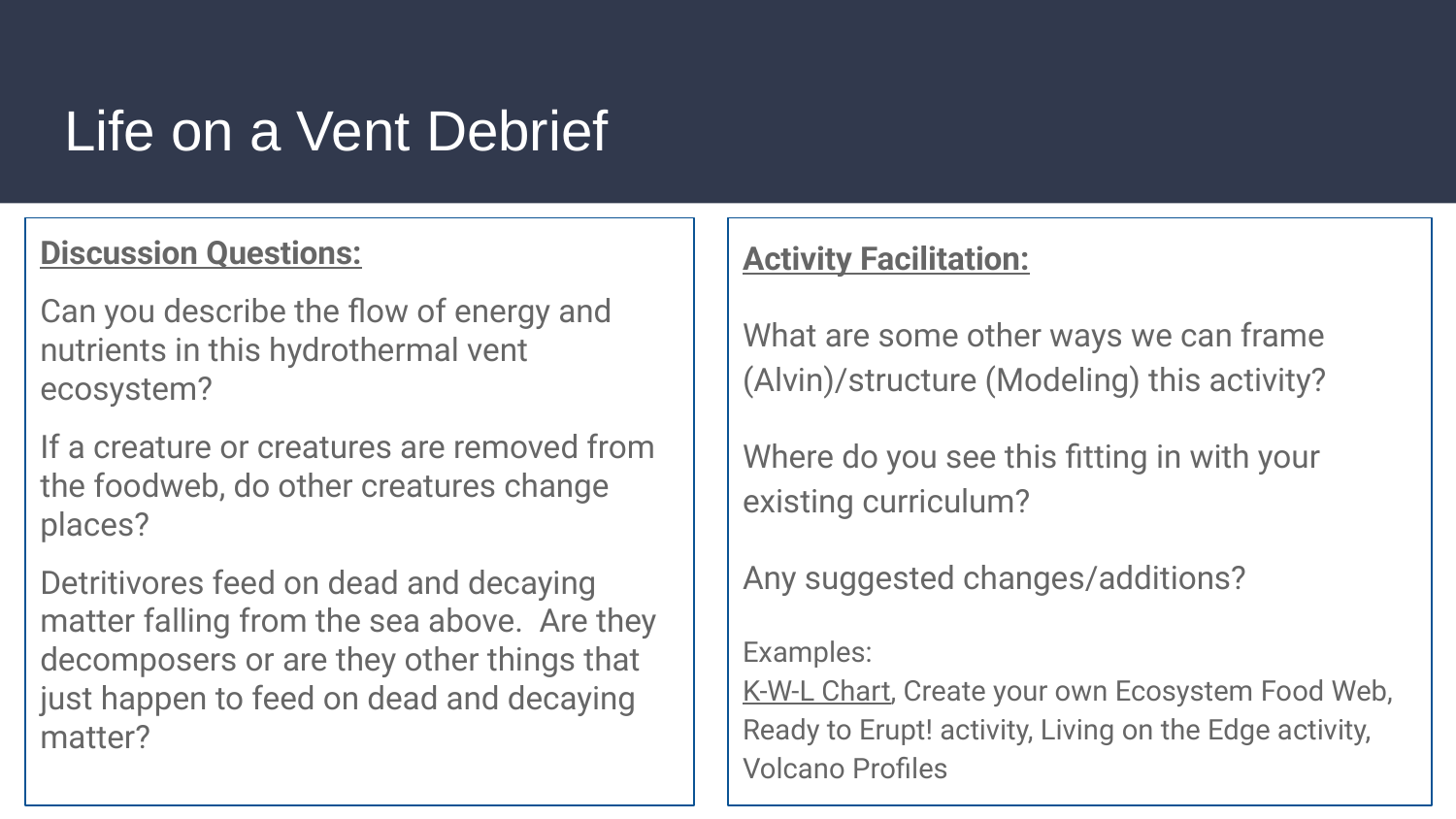

# Life on a Vent Debrief
Discussion Questions:

Can you describe the flow of energy and nutrients in this hydrothermal vent ecosystem?

If a creature or creatures are removed from the foodweb, do other creatures change places?

Detritivores feed on dead and decaying matter falling from the sea above.  Are they decomposers or are they other things that just happen to feed on dead and decaying matter?

Activity Facilitation:
What are some other ways we can frame (Alvin)/structure (Modeling) this activity?
Where do you see this fitting in with your existing curriculum?
Any suggested changes/additions?
Examples:
K-W-L Chart, Create your own Ecosystem Food Web, Ready to Erupt! activity, Living on the Edge activity, Volcano Profiles